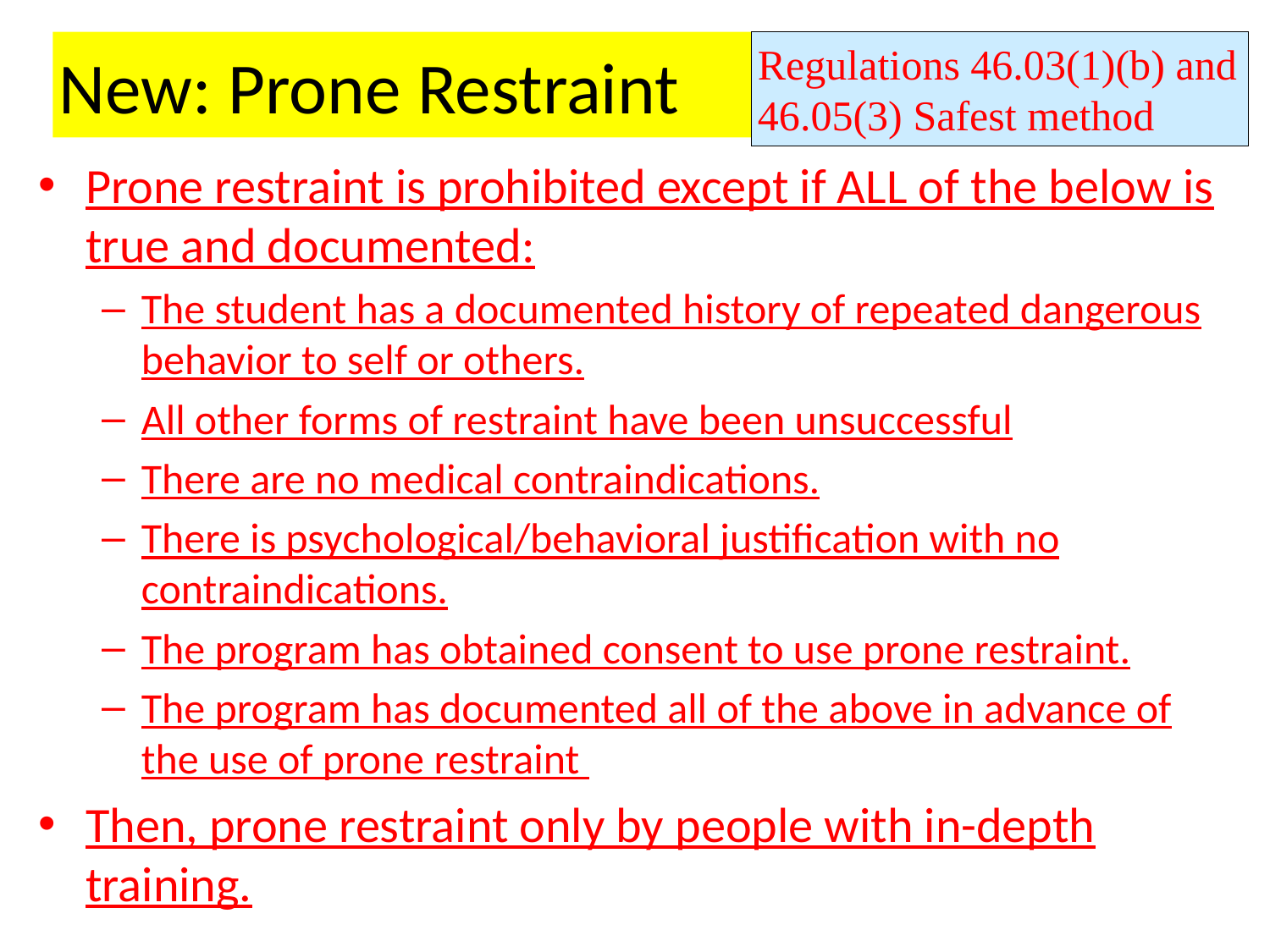

# New: Prone Restraint
Regulations 46.03(1)(b) and 46.05(3) Safest method
Prone restraint is prohibited except if ALL of the below is true and documented:
The student has a documented history of repeated dangerous behavior to self or others.
All other forms of restraint have been unsuccessful
There are no medical contraindications.
There is psychological/behavioral justification with no contraindications.
The program has obtained consent to use prone restraint.
The program has documented all of the above in advance of the use of prone restraint
Then, prone restraint only by people with in-depth training.
13